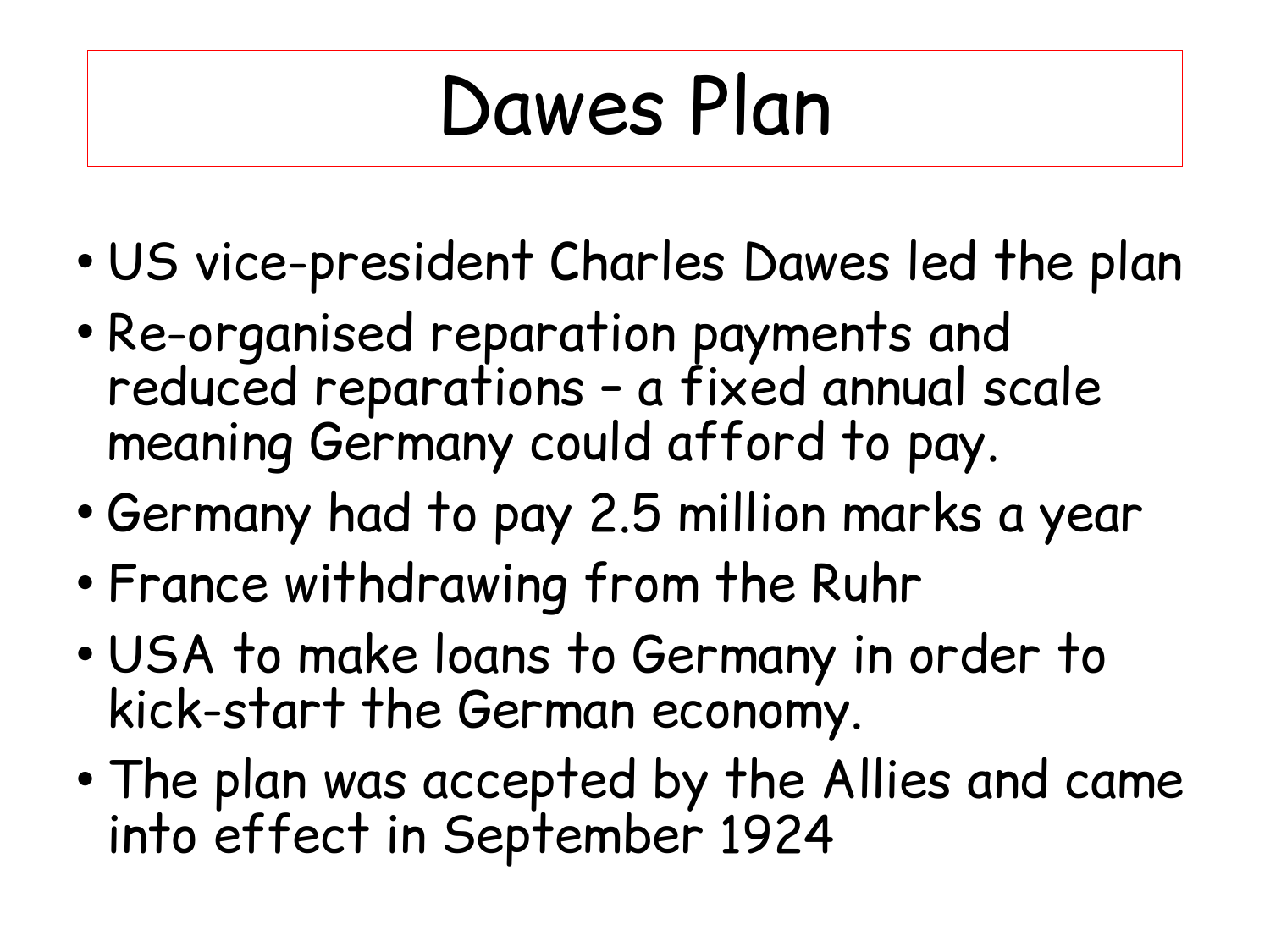

# Dawes Plan
US vice-president Charles Dawes led the plan
Re-organised reparation payments and reduced reparations – a fixed annual scale meaning Germany could afford to pay.
Germany had to pay 2.5 million marks a year
France withdrawing from the Ruhr
USA to make loans to Germany in order to kick-start the German economy.
The plan was accepted by the Allies and came into effect in September 1924